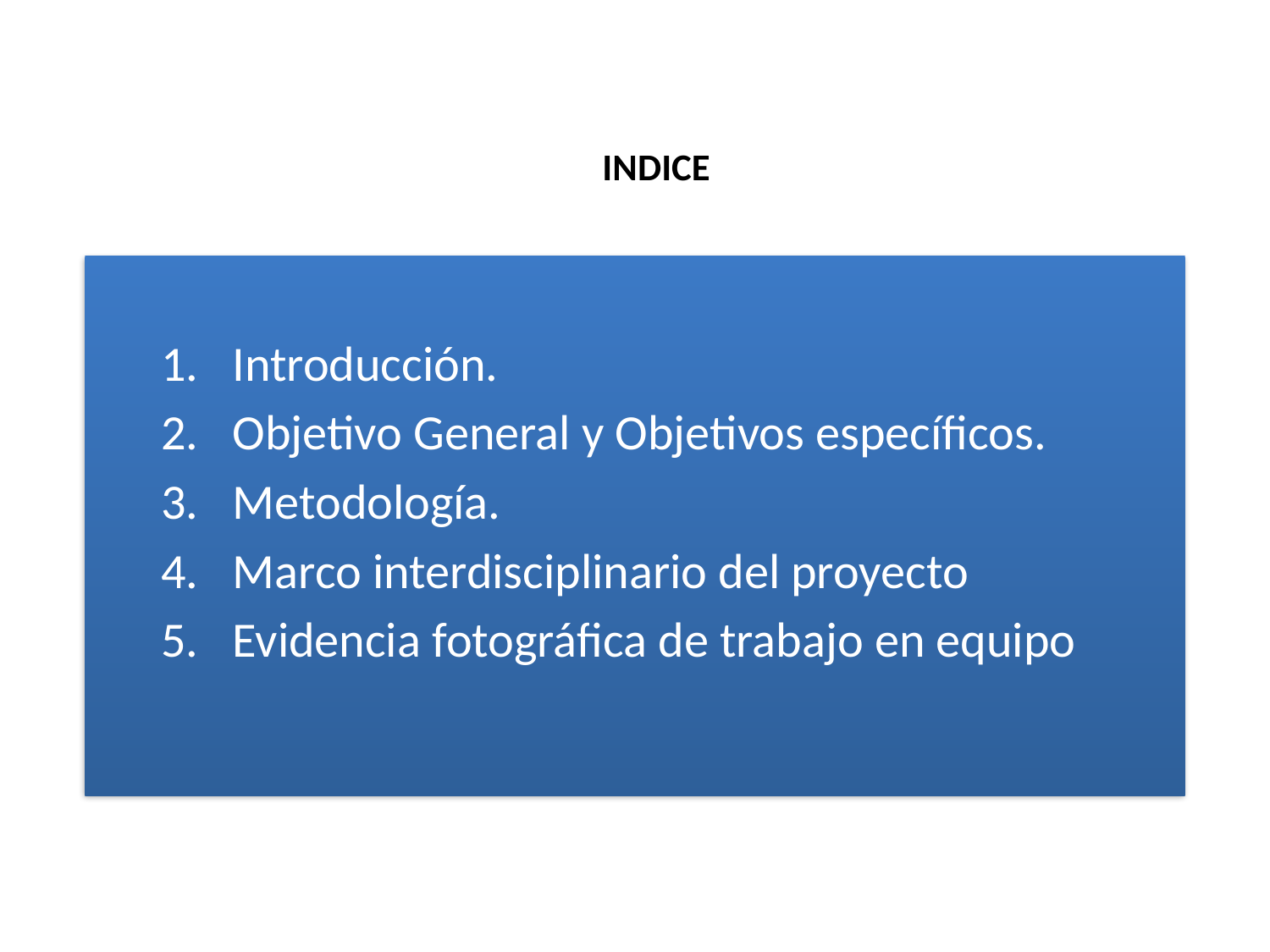

# INDICE

Introducción.
Objetivo General y Objetivos específicos.
Metodología.
Marco interdisciplinario del proyecto
Evidencia fotográfica de trabajo en equipo